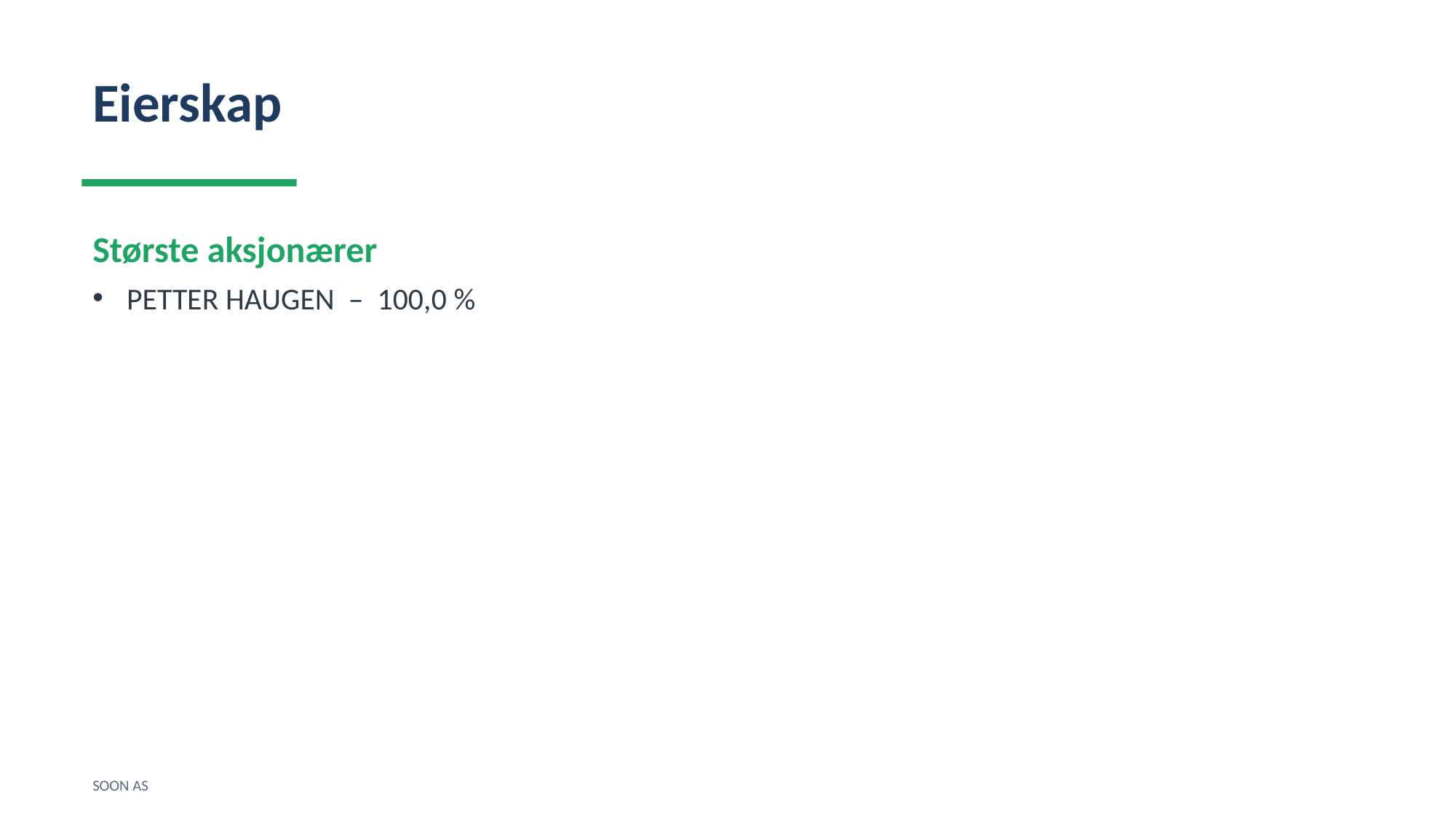

Eierskap

Største aksjonærer
PETTER HAUGEN  –  100,0 %
SOON AS